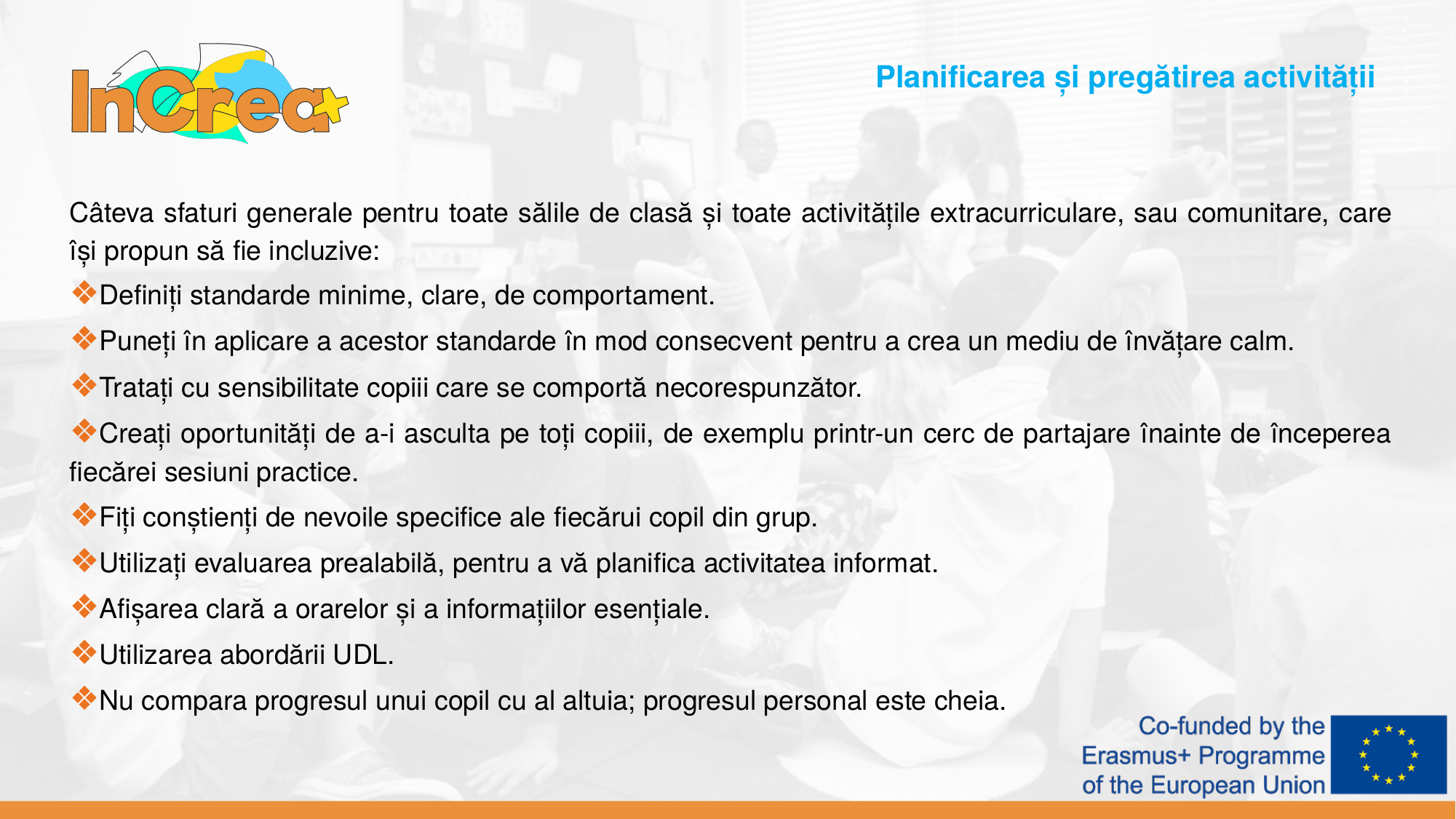

Planificarea și pregătirea activității
Câteva sfaturi generale pentru toate sălile de clasă și toate activitățile extracurriculare, sau comunitare, care își propun să fie incluzive:
❖Definiți standarde minime, clare, de comportament.
❖Puneți în aplicare a acestor standarde în mod consecvent pentru a crea un mediu de învățare calm.
❖Tratați cu sensibilitate copiii care se comportă necorespunzător.
❖Creați oportunități de a-i asculta pe toți copiii, de exemplu printr-un cerc de partajare înainte de începerea fiecărei sesiuni practice.
❖Fiți conștienți de nevoile specifice ale fiecărui copil din grup.
❖Utilizați evaluarea prealabilă, pentru a vă planifica activitatea informat.
❖Afișarea clară a orarelor și a informațiilor esențiale.
❖Utilizarea abordării UDL.
❖Nu compara progresul unui copil cu al altuia; progresul personal este cheia.